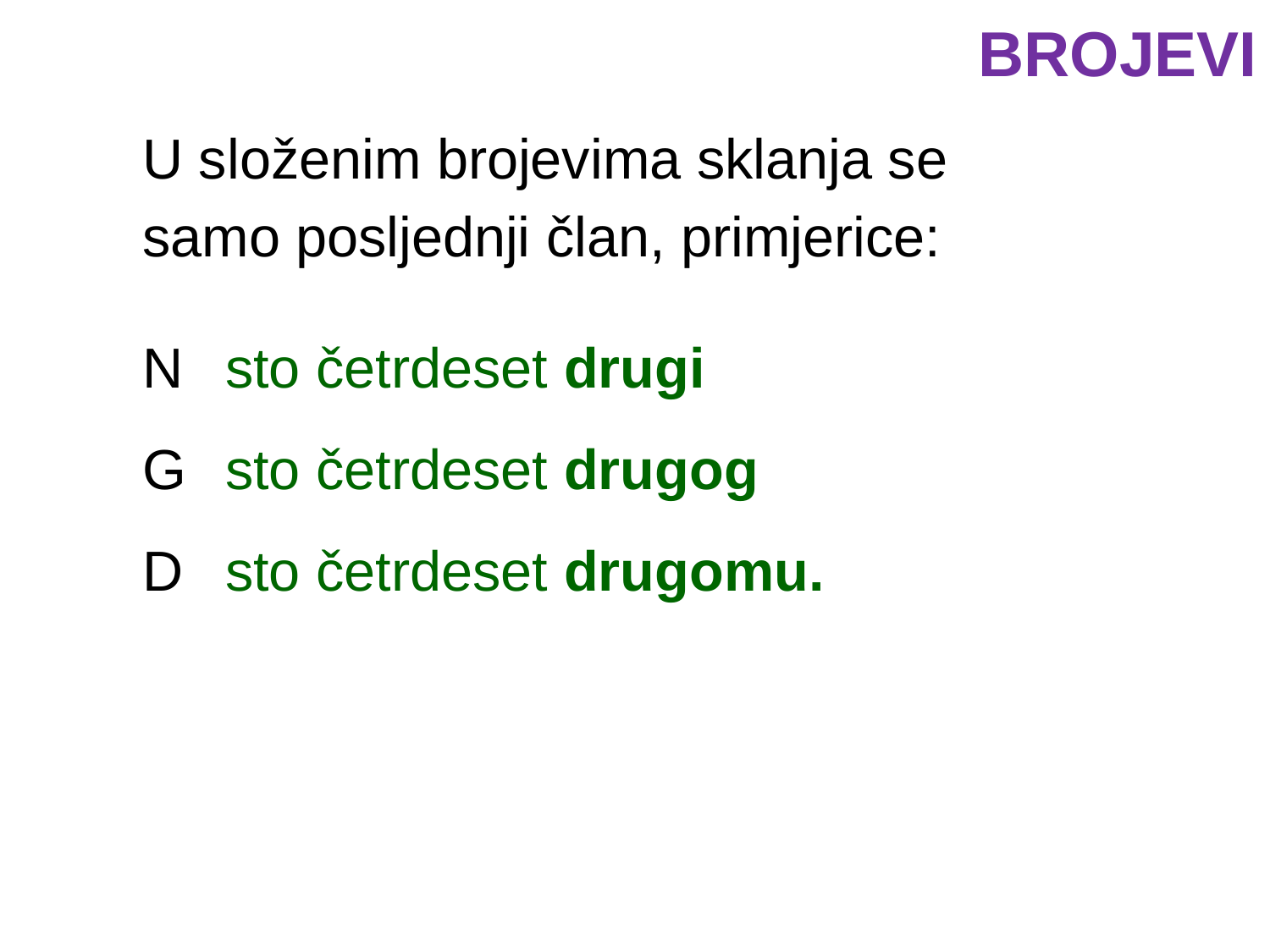

BROJEVI
U složenim brojevima sklanja se samo posljednji član, primjerice:
N
G
D
sto četrdeset drugi
sto četrdeset drugog
sto četrdeset drugomu.